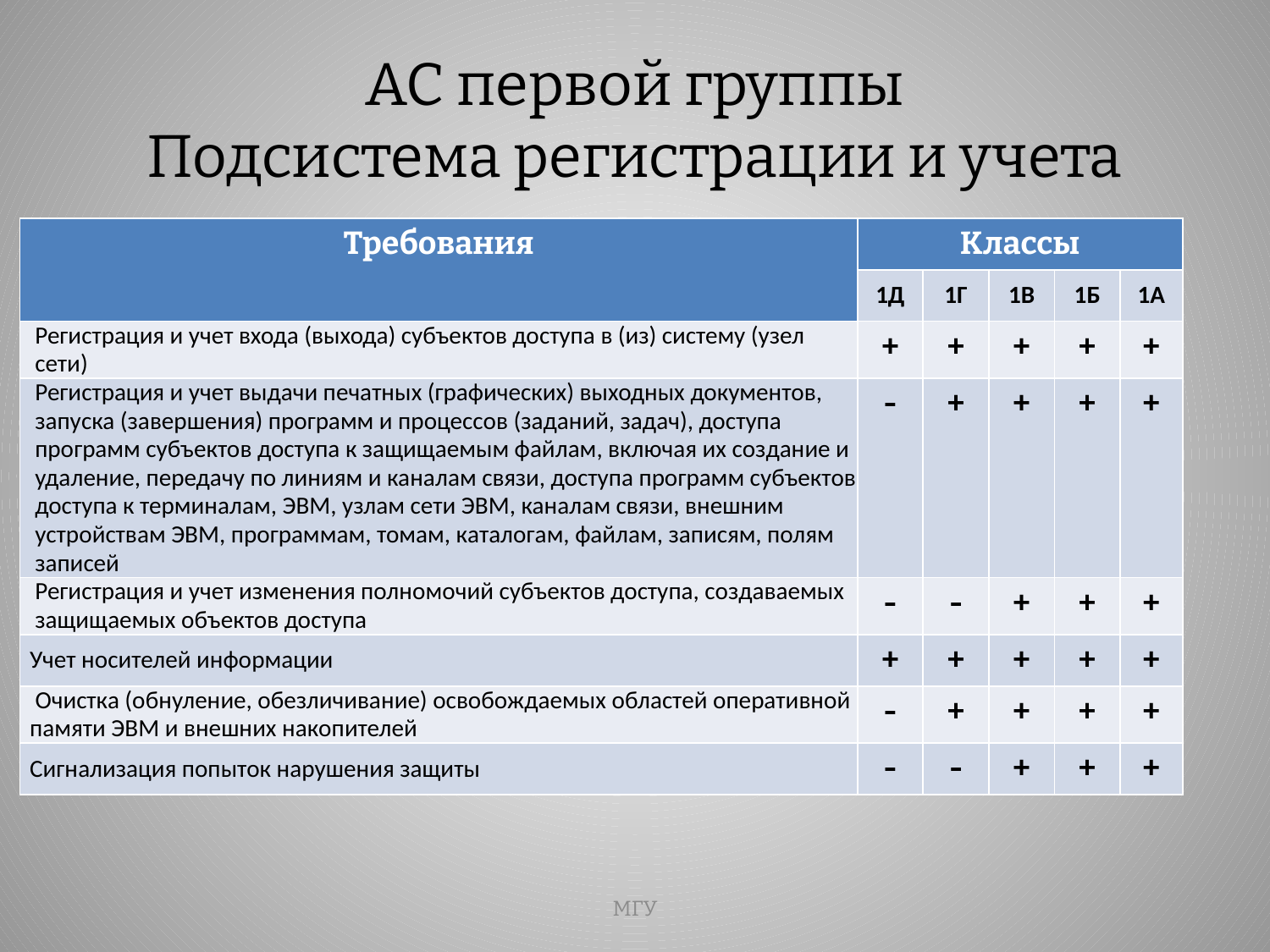

# АС первой группы Подсистема регистрации и учета
| Требования | Классы |  |  |  |  |
| --- | --- | --- | --- | --- | --- |
|  | 1Д | 1Г | 1В | 1Б | 1А |
| Регистрация и учет входа (выхода) субъектов доступа в (из) систему (узел сети) | + | + | + | + | + |
| Регистрация и учет выдачи печатных (графических) выходных документов, запуска (завершения) программ и процессов (заданий, задач), доступа программ субъектов доступа к защищаемым файлам, включая их создание и удаление, передачу по линиям и каналам связи, доступа программ субъектов доступа к терминалам, ЭВМ, узлам сети ЭВМ, каналам связи, внешним устройствам ЭВМ, программам, томам, каталогам, файлам, записям, полям записей | - | + | + | + | + |
| Регистрация и учет изменения полномочий субъектов доступа, создаваемых защищаемых объектов доступа | - | - | + | + | + |
| Учет носителей информации | + | + | + | + | + |
| Очистка (обнуление, обезличивание) освобождаемых областей оперативной памяти ЭВМ и внешних накопителей | - | + | + | + | + |
| Сигнализация попыток нарушения защиты | - | - | + | + | + |
МГУ